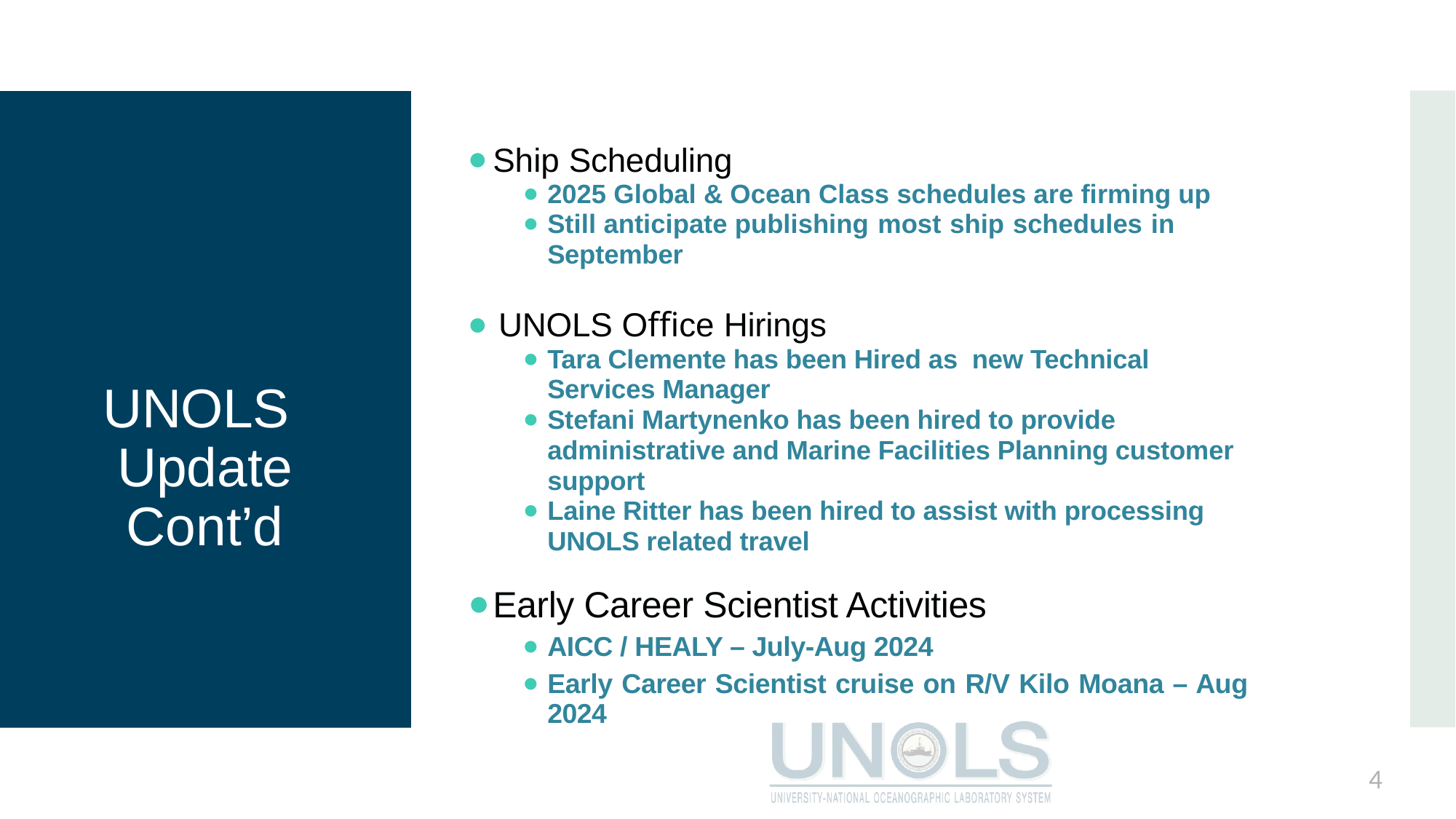

Ship Scheduling
2025 Global & Ocean Class schedules are firming up
Still anticipate publishing most ship schedules in September
UNOLS Oﬃce Hirings
Tara Clemente has been Hired as  new Technical Services Manager
Stefani Martynenko has been hired to provide administrative and Marine Facilities Planning customer support
Laine Ritter has been hired to assist with processing UNOLS related travel
Early Career Scientist Activities
AICC / HEALY – July-Aug 2024
Early Career Scientist cruise on R/V Kilo Moana – Aug 2024

UNOLS   Update Cont’d
4